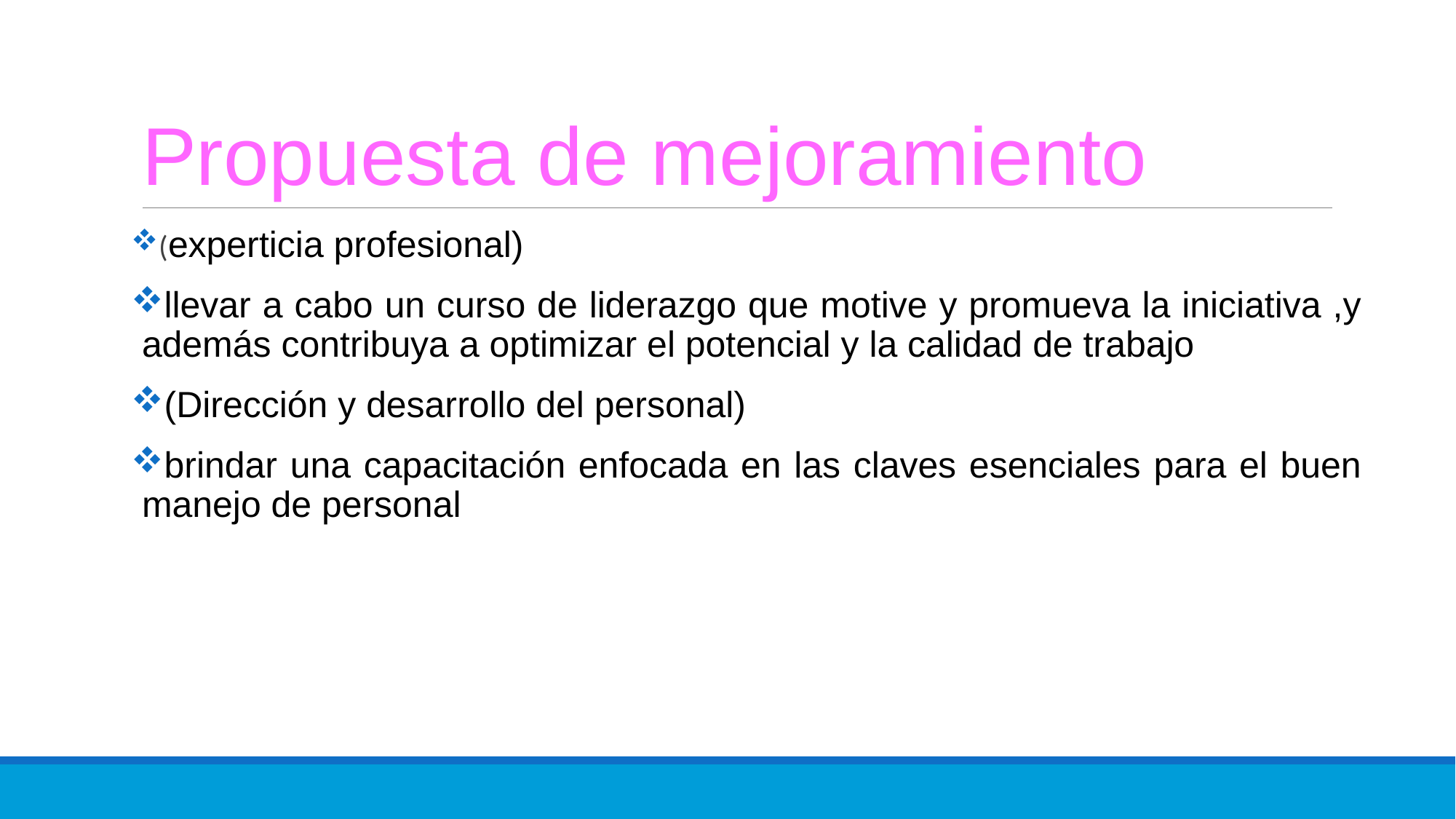

# Propuesta de mejoramiento
(experticia profesional)
llevar a cabo un curso de liderazgo que motive y promueva la iniciativa ,y además contribuya a optimizar el potencial y la calidad de trabajo
(Dirección y desarrollo del personal)
brindar una capacitación enfocada en las claves esenciales para el buen manejo de personal